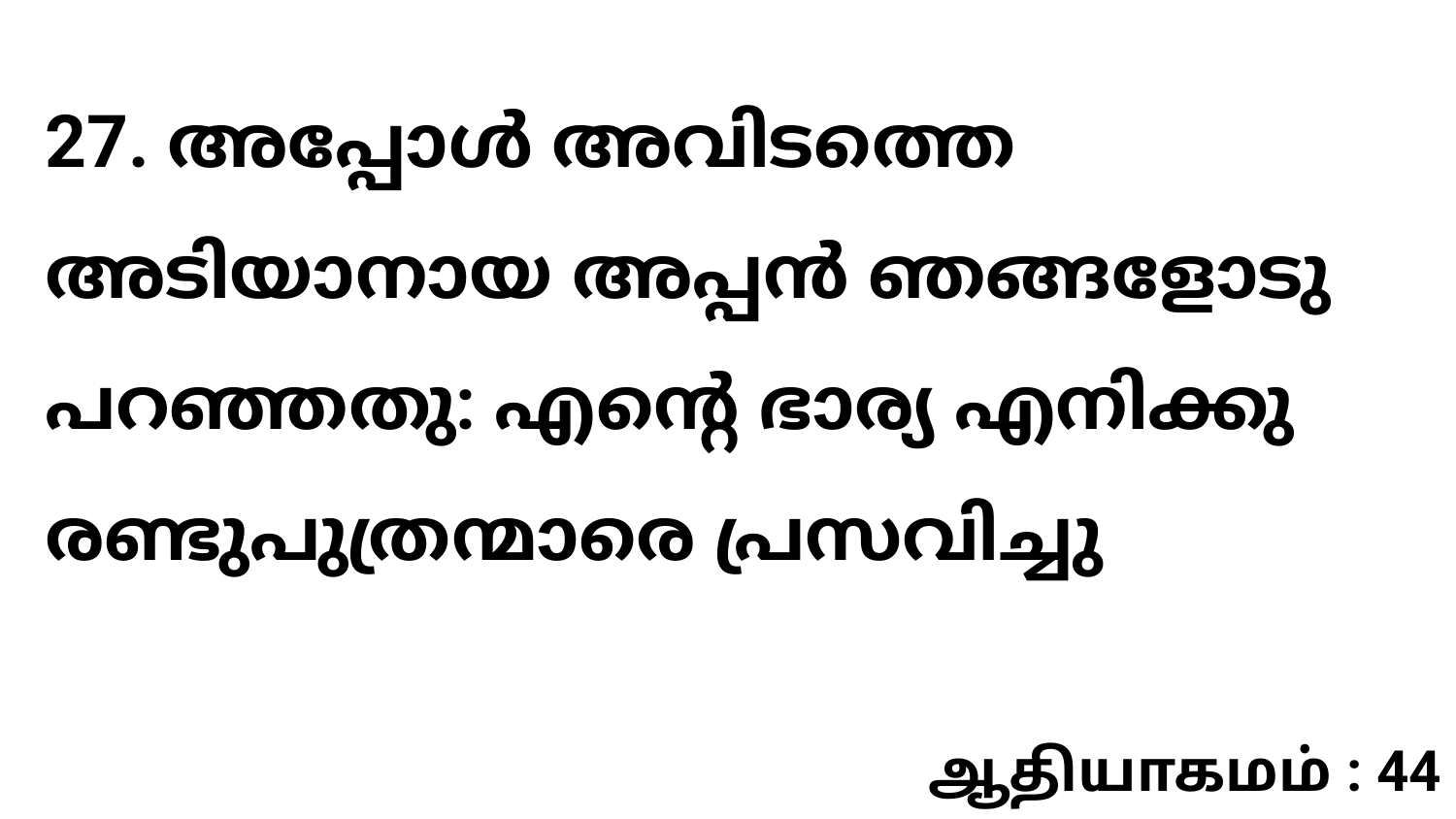

27. അപ്പോൾ അവിടത്തെ അടിയാനായ അപ്പൻ ഞങ്ങളോടു പറഞ്ഞതു: എന്റെ ഭാര്യ എനിക്കു രണ്ടുപുത്രന്മാരെ പ്രസവിച്ചു
ஆதியாகமம் : 44